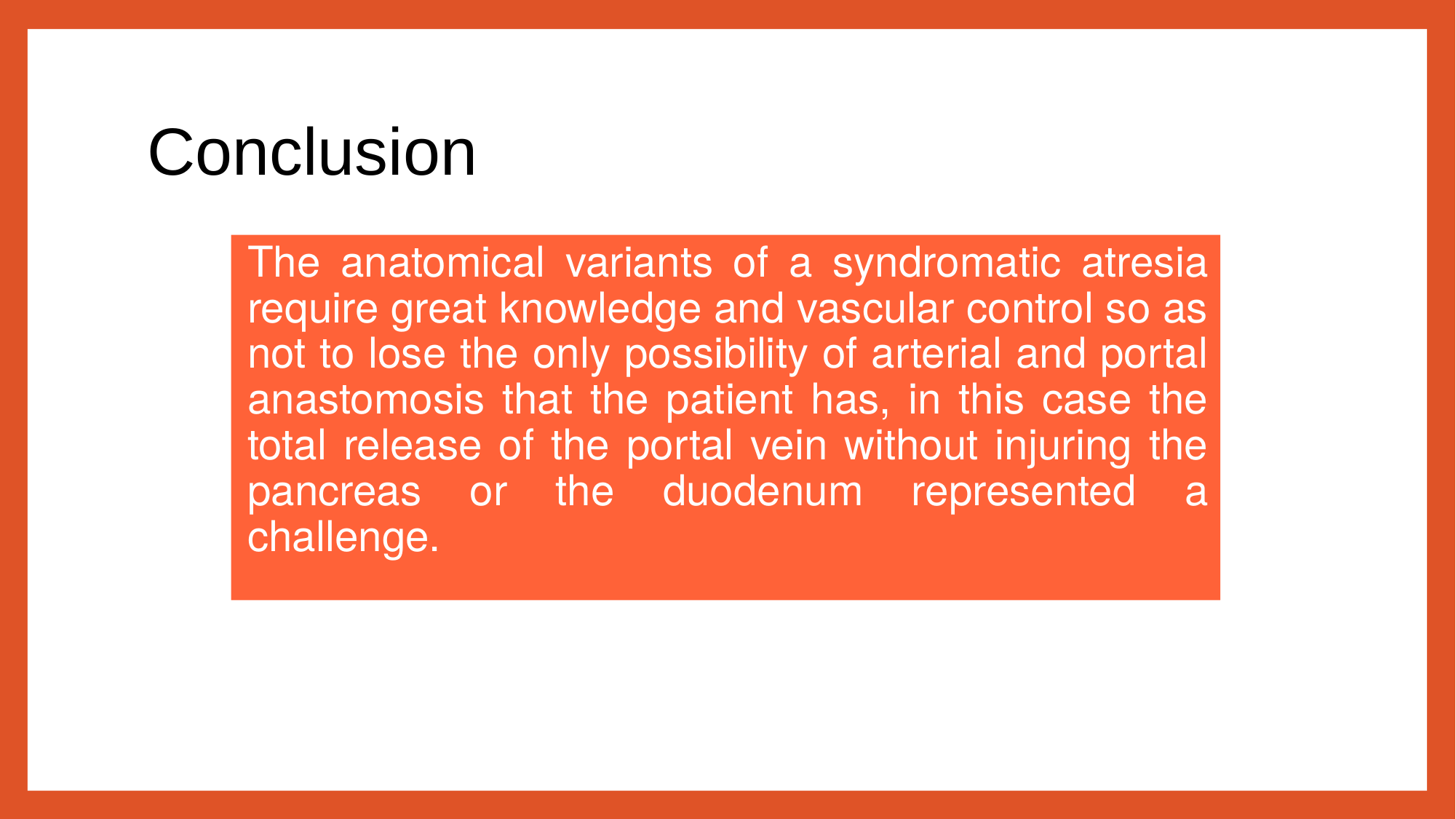

# Conclusion
The anatomical variants of a syndromatic atresia require great knowledge and vascular control so as not to lose the only possibility of arterial and portal anastomosis that the patient has, in this case the total release of the portal vein without injuring the pancreas or the duodenum represented a challenge.